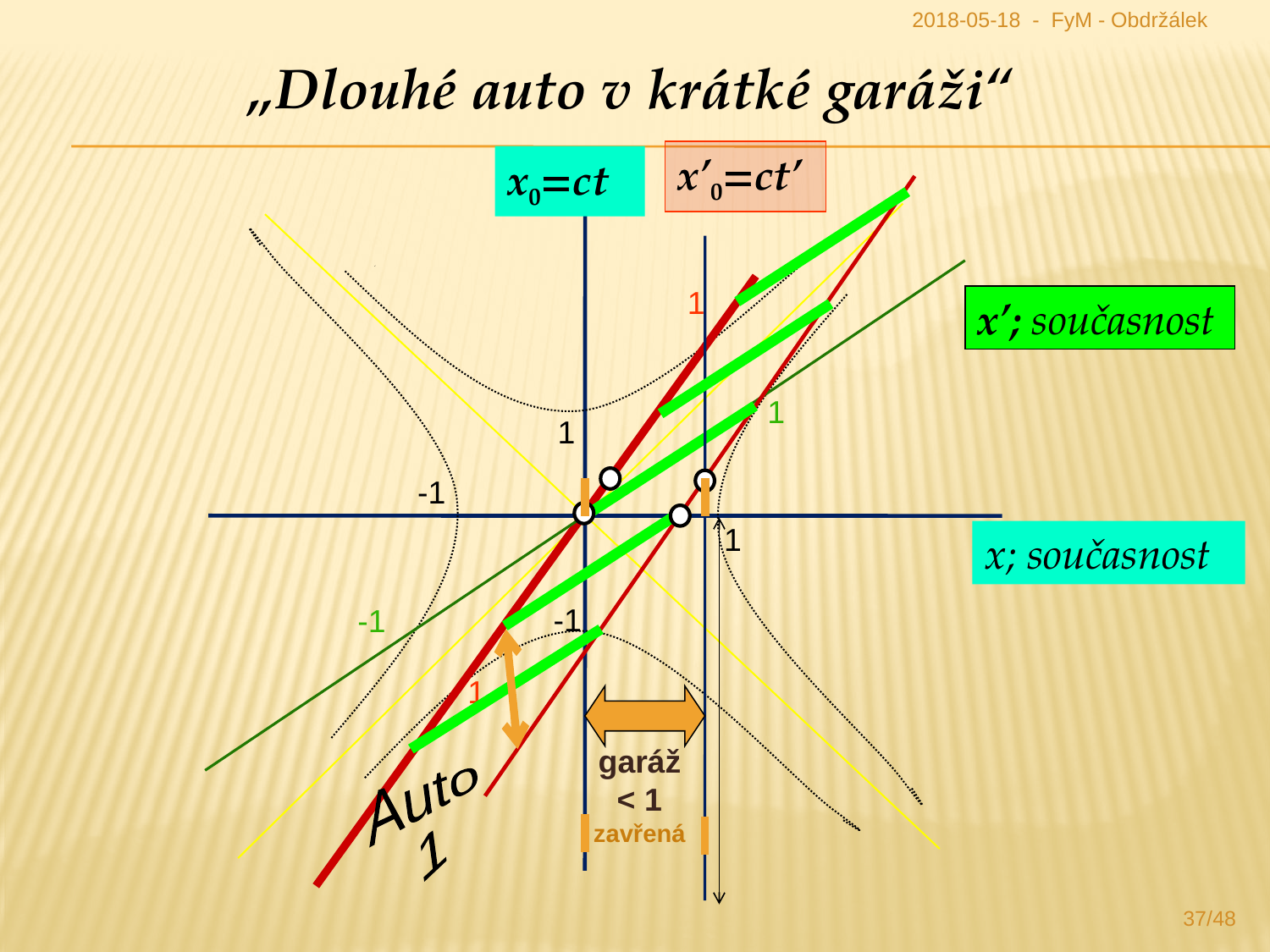

2018-05-18  -  FyM - Obdržálek

„Dlouhé auto v krátké garáži“
x’0=ct’
x0=ct

1
x’; současnost

1
1

-1

1

x; současnost
-1
-1

1

garáž
< 1
zavřená
Auto
1
37/48